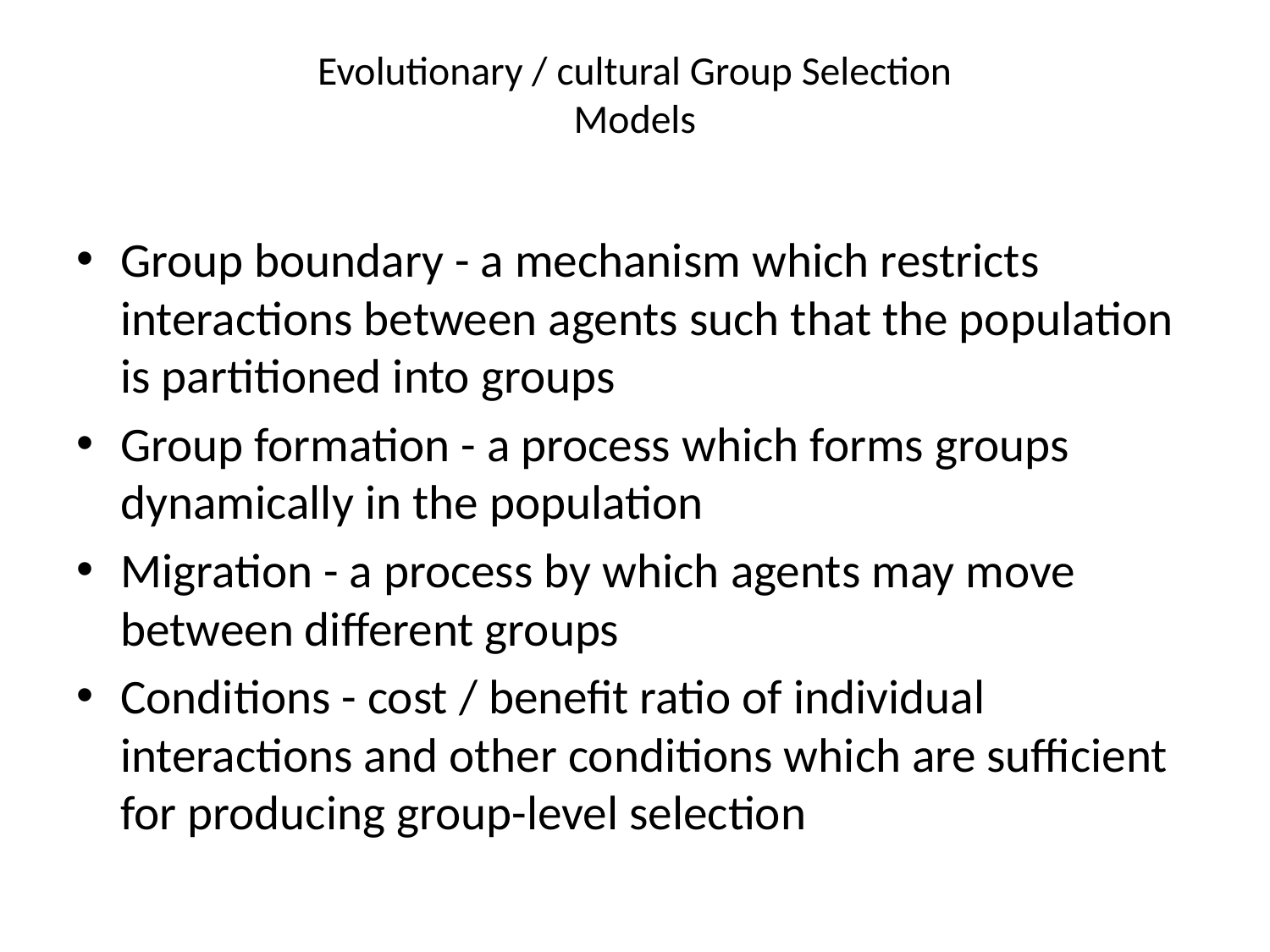

# Evolutionary / cultural Group Selection Models
Group boundary - a mechanism which restricts interactions between agents such that the population is partitioned into groups
Group formation - a process which forms groups dynamically in the population
Migration - a process by which agents may move between different groups
Conditions - cost / benefit ratio of individual interactions and other conditions which are sufficient for producing group-level selection